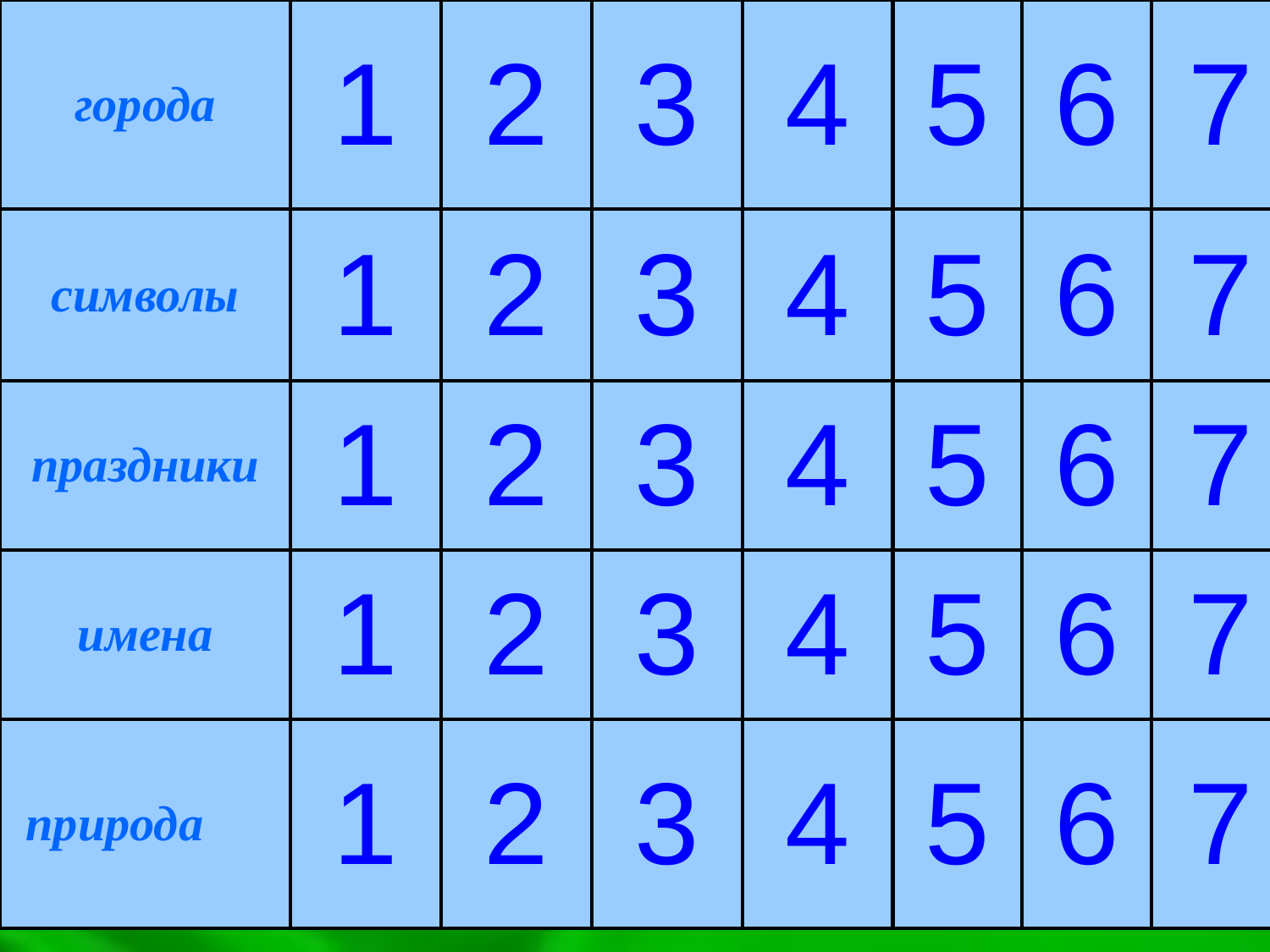

| города | 1 | 2 | 3 | 4 | 5 | 6 | 7 |
| --- | --- | --- | --- | --- | --- | --- | --- |
| символы | 1 | 2 | 3 | 4 | 5 | 6 | 7 |
| праздники | 1 | 2 | 3 | 4 | 5 | 6 | 7 |
| имена | 1 | 2 | 3 | 4 | 5 | 6 | 7 |
| природа | 1 | 2 | 3 | 4 | 5 | 6 | 7 |
#